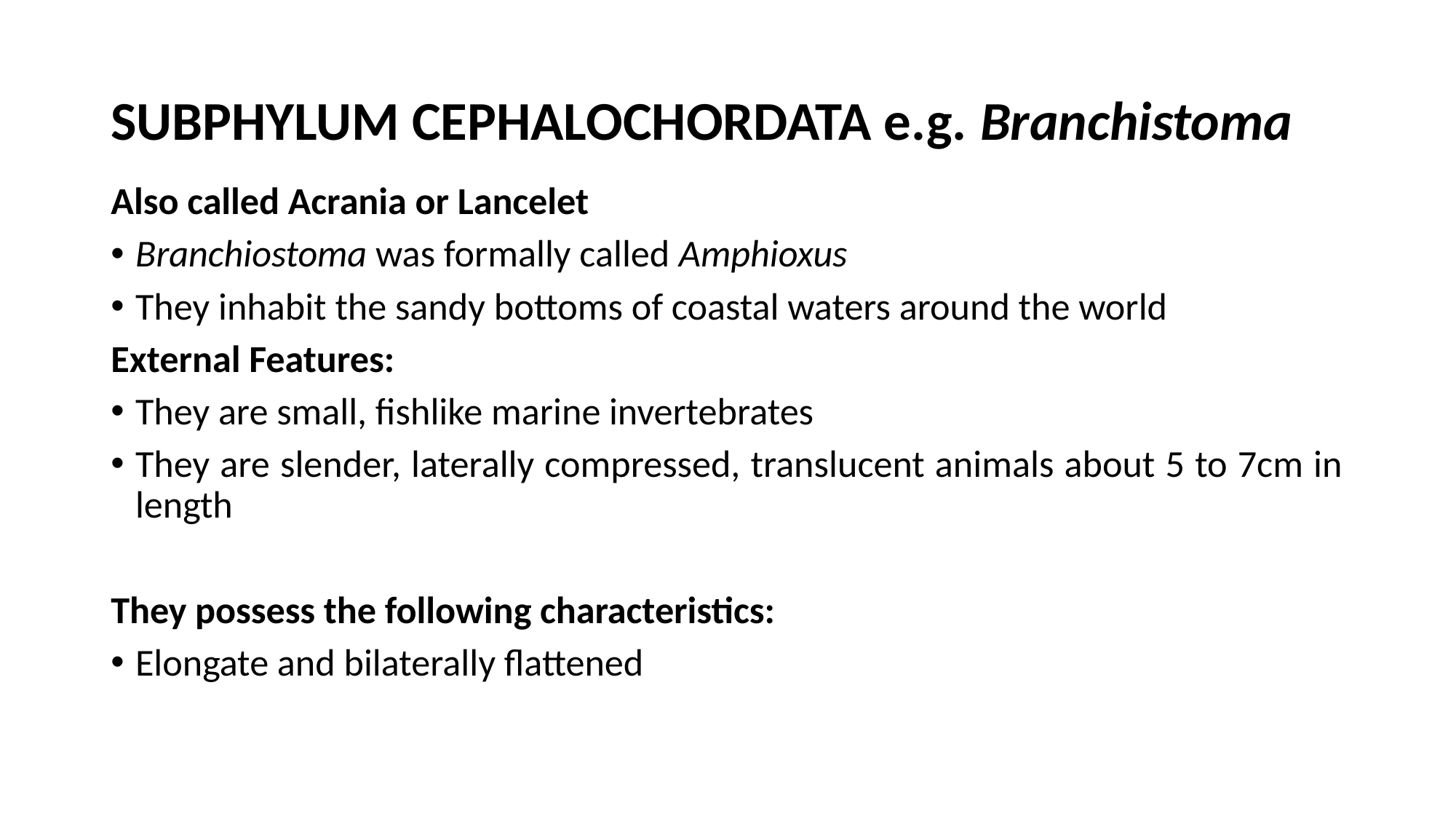

# SUBPHYLUM CEPHALOCHORDATA e.g. Branchistoma
Also called Acrania or Lancelet
Branchiostoma was formally called Amphioxus
They inhabit the sandy bottoms of coastal waters around the world
External Features:
They are small, fishlike marine invertebrates
They are slender, laterally compressed, translucent animals about 5 to 7cm in length

They possess the following characteristics:
Elongate and bilaterally flattened